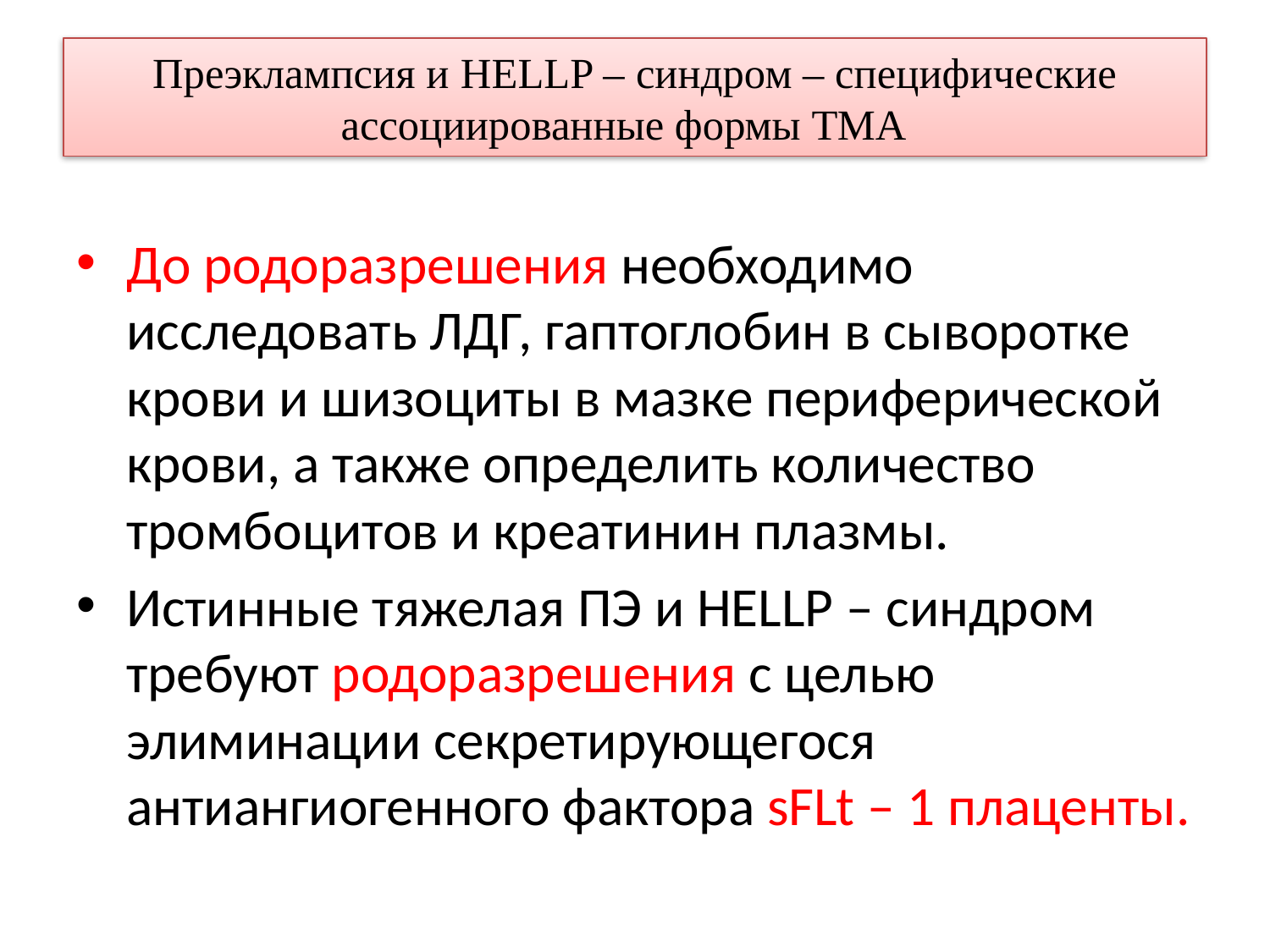

# Преэклампсия и HELLP – синдром – специфические ассоциированные формы ТМА
До родоразрешения необходимо исследовать ЛДГ, гаптоглобин в сыворотке крови и шизоциты в мазке периферической крови, а также определить количество тромбоцитов и креатинин плазмы.
Истинные тяжелая ПЭ и HELLP – синдром требуют родоразрешения с целью элиминации секретирующегося антиангиогенного фактора sFLt – 1 плаценты.